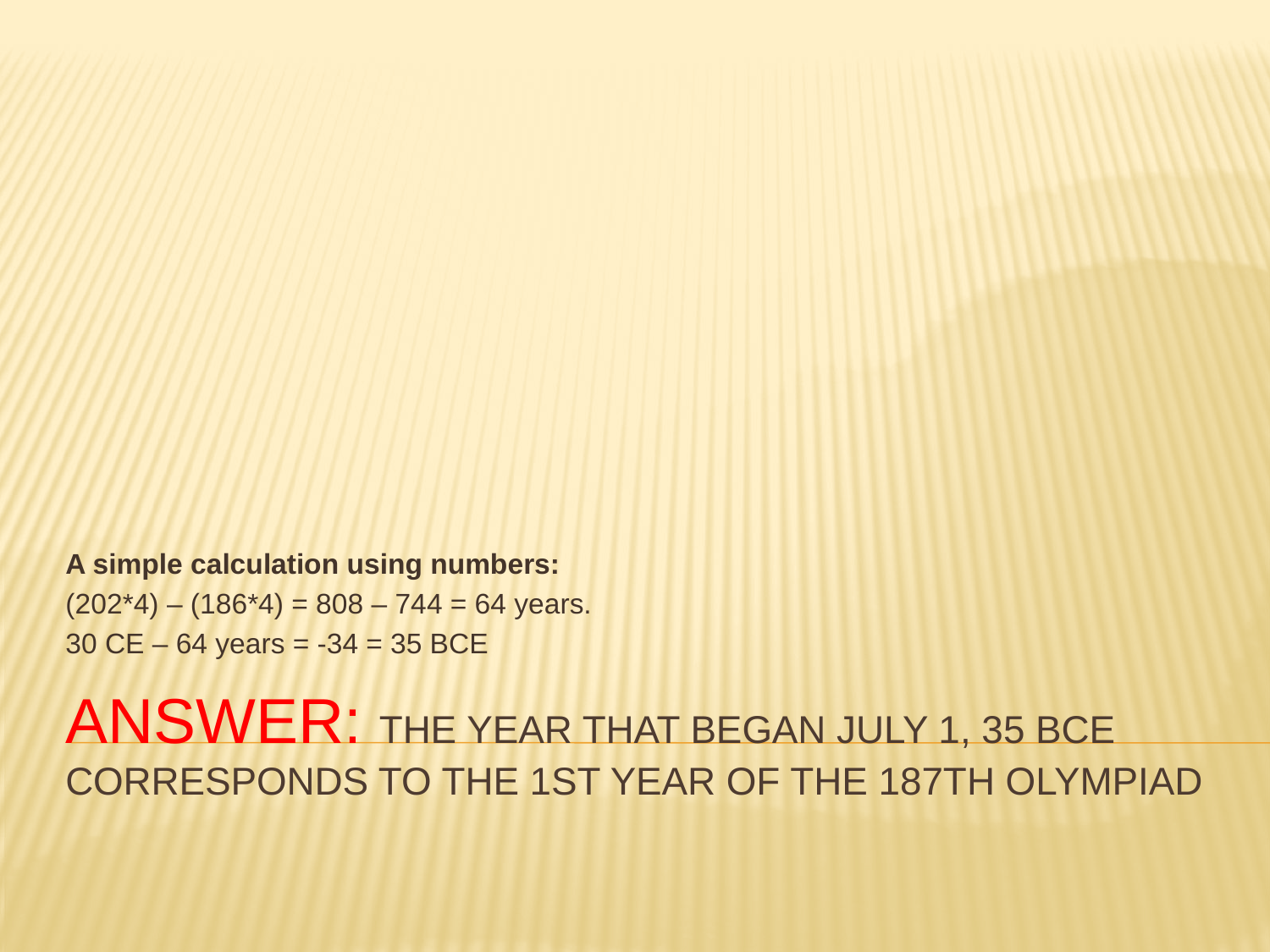

A simple calculation using numbers:
(202*4) – (186*4) = 808 – 744 = 64 years.
30 CE – 64 years = -34 = 35 BCE

# Answer: The year that began July 1, 35 BCE corresponds to the 1st year of the 187th Olympiad